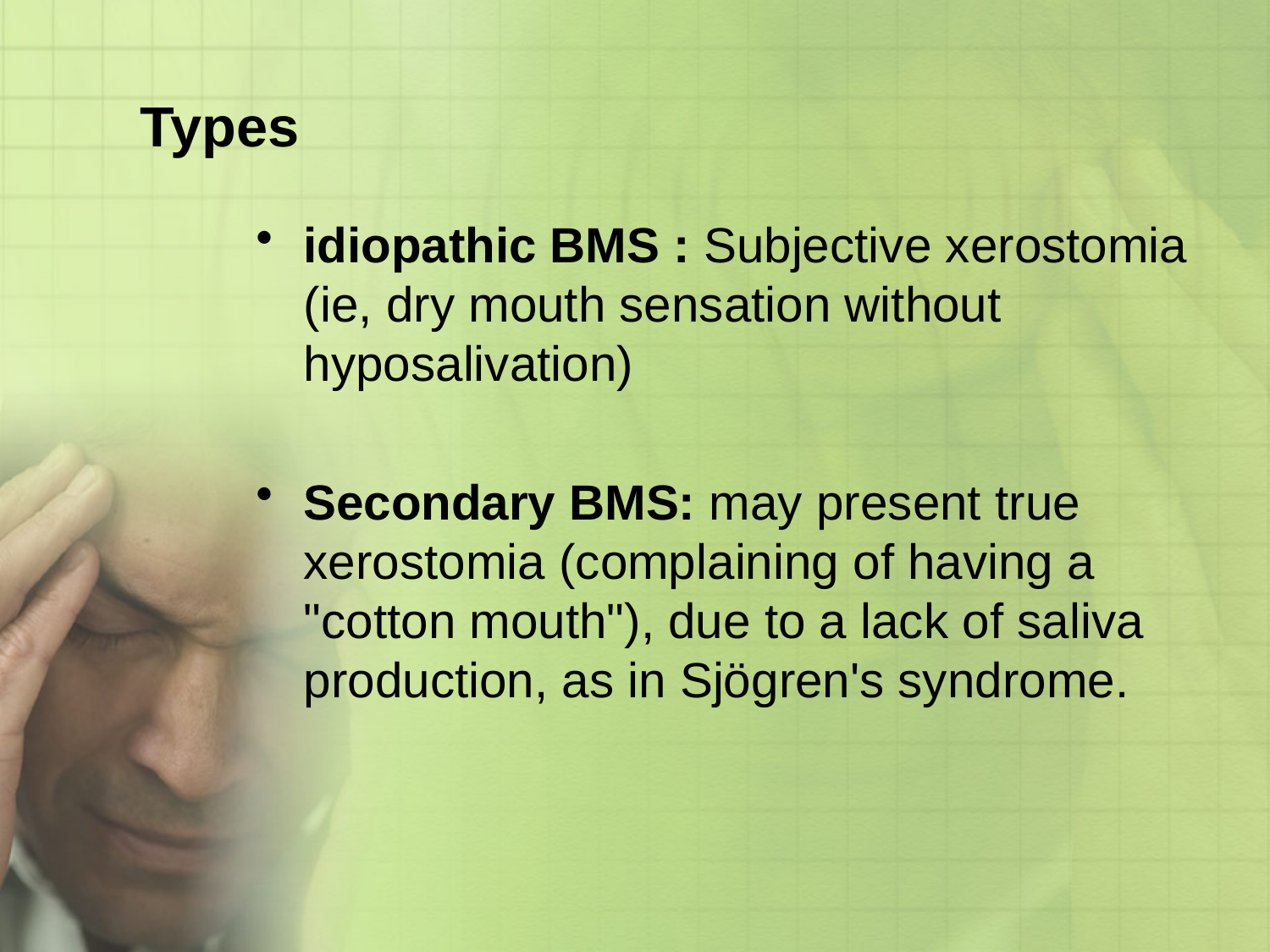

Types
idiopathic BMS : Subjective xerostomia (ie, dry mouth sensation without hyposalivation)

Secondary BMS: may present true xerostomia (complaining of having a "cotton mouth"), due to a lack of saliva production, as in Sjögren's syndrome.